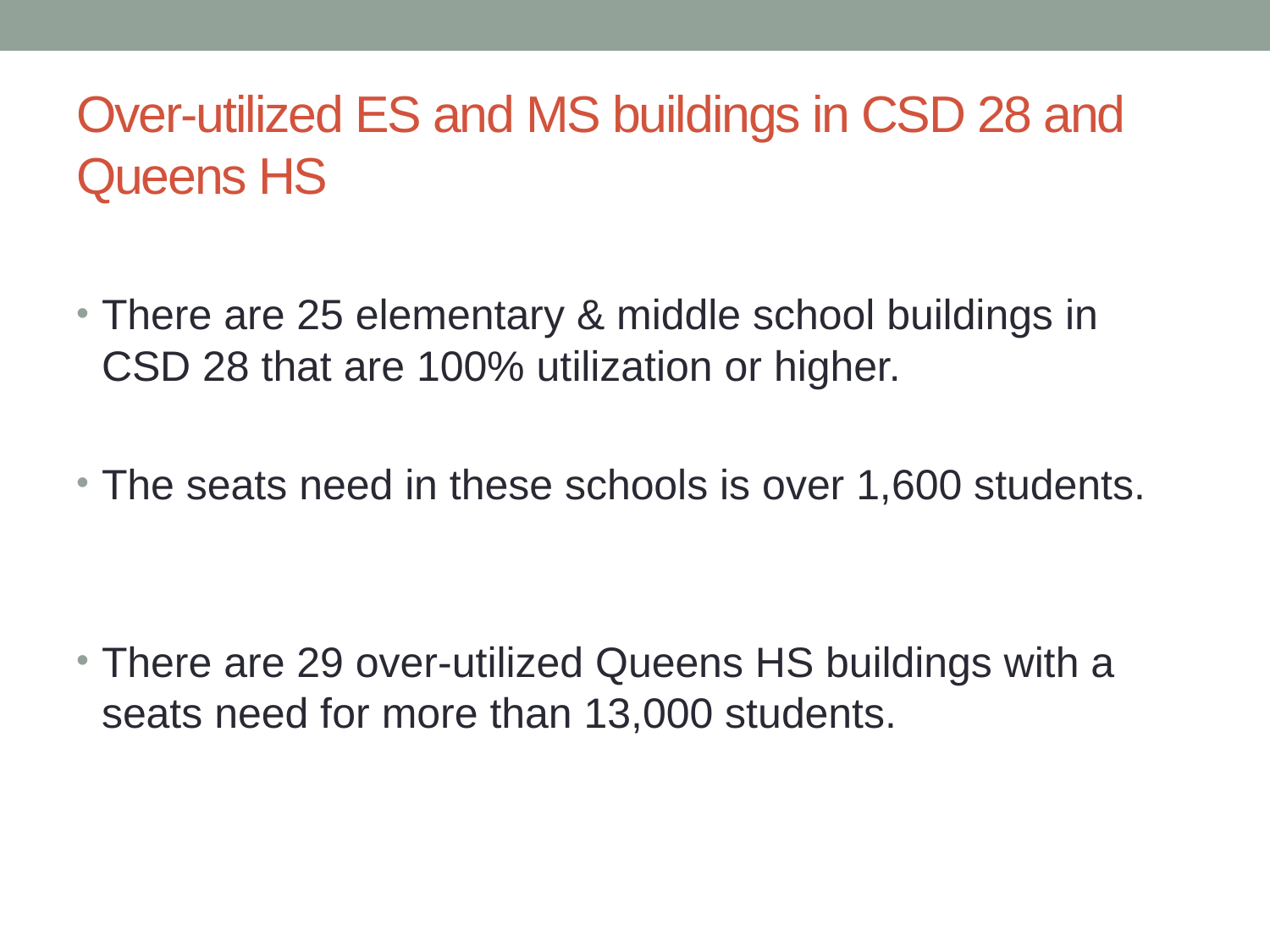

# Over-utilized ES and MS buildings in CSD 28 and Queens HS

There are 25 elementary & middle school buildings in CSD 28 that are 100% utilization or higher.

The seats need in these schools is over 1,600 students.

There are 29 over-utilized Queens HS buildings with a seats need for more than 13,000 students.